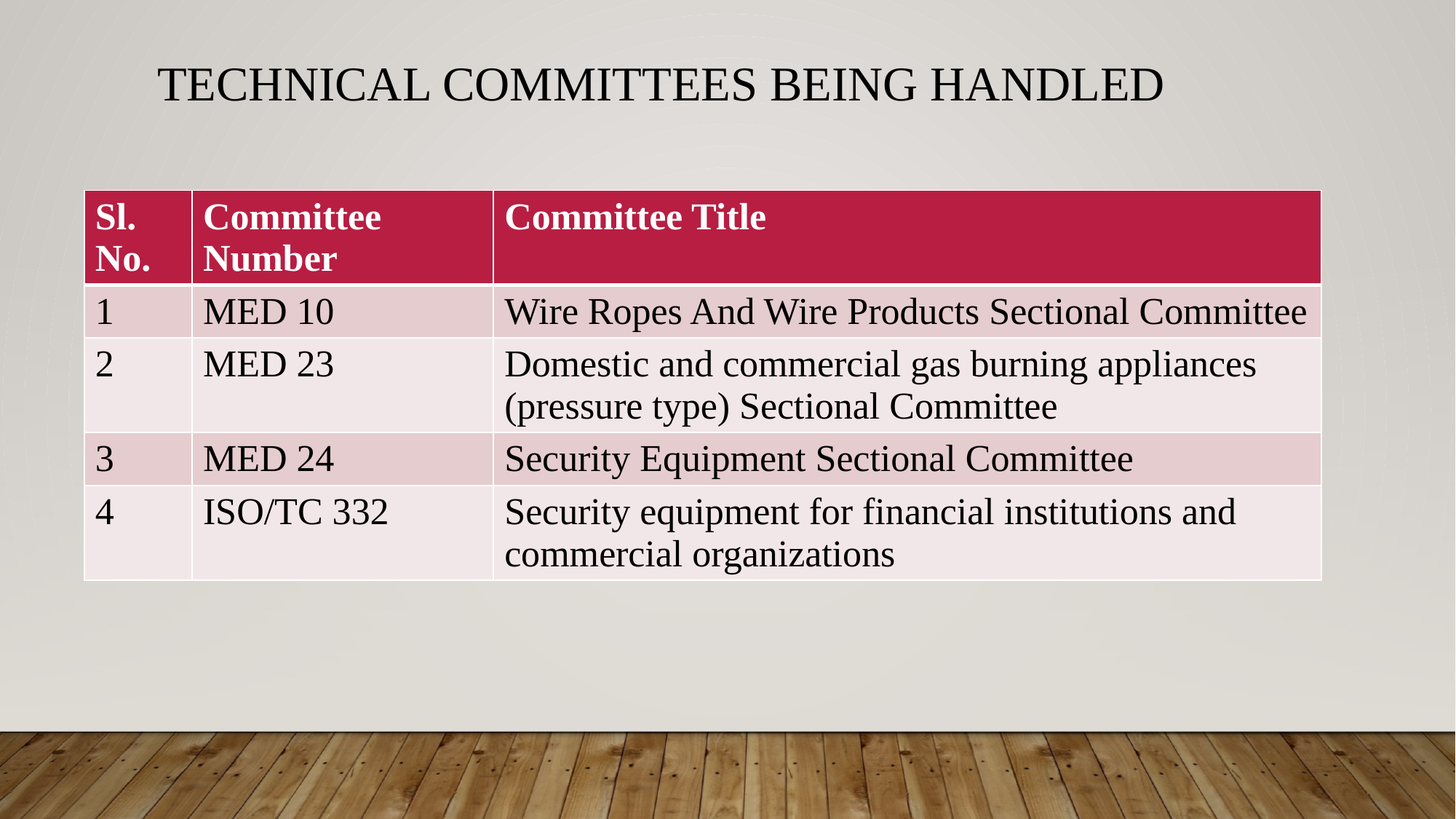

# Technical committees being handled
| Sl. No. | Committee Number | Committee Title |
| --- | --- | --- |
| 1 | MED 10 | Wire Ropes And Wire Products Sectional Committee |
| 2 | MED 23 | Domestic and commercial gas burning appliances (pressure type) Sectional Committee |
| 3 | MED 24 | Security Equipment Sectional Committee |
| 4 | ISO/TC 332 | Security equipment for financial institutions and commercial organizations |